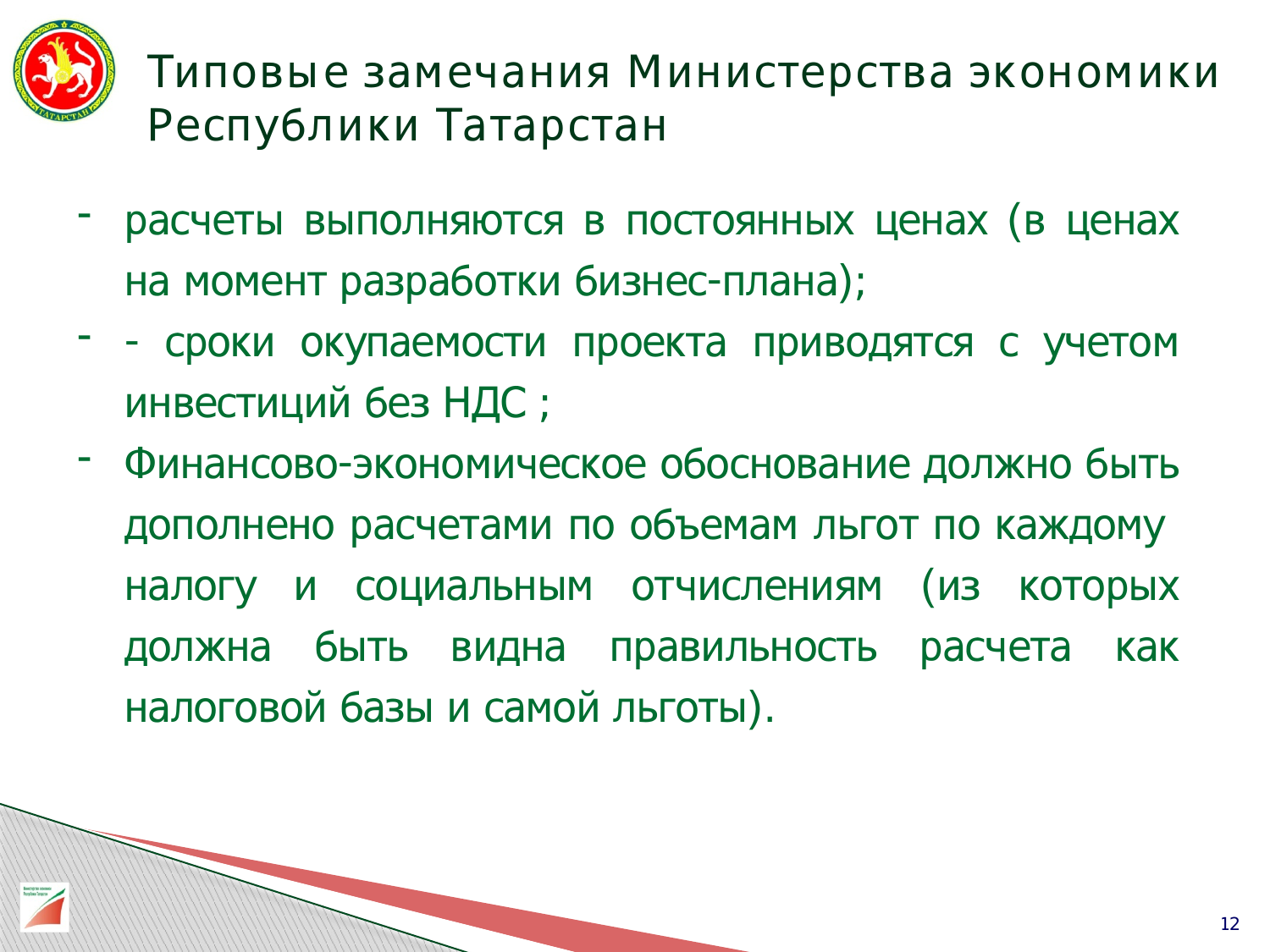

# Типовые замечания Министерства экономики Республики Татарстан
расчеты выполняются в постоянных ценах (в ценах на момент разработки бизнес-плана);
- сроки окупаемости проекта приводятся с учетом инвестиций без НДС ;
Финансово-экономическое обоснование должно быть дополнено расчетами по объемам льгот по каждому  налогу и социальным отчислениям (из которых должна быть видна правильность расчета как налоговой базы и самой льготы).
12